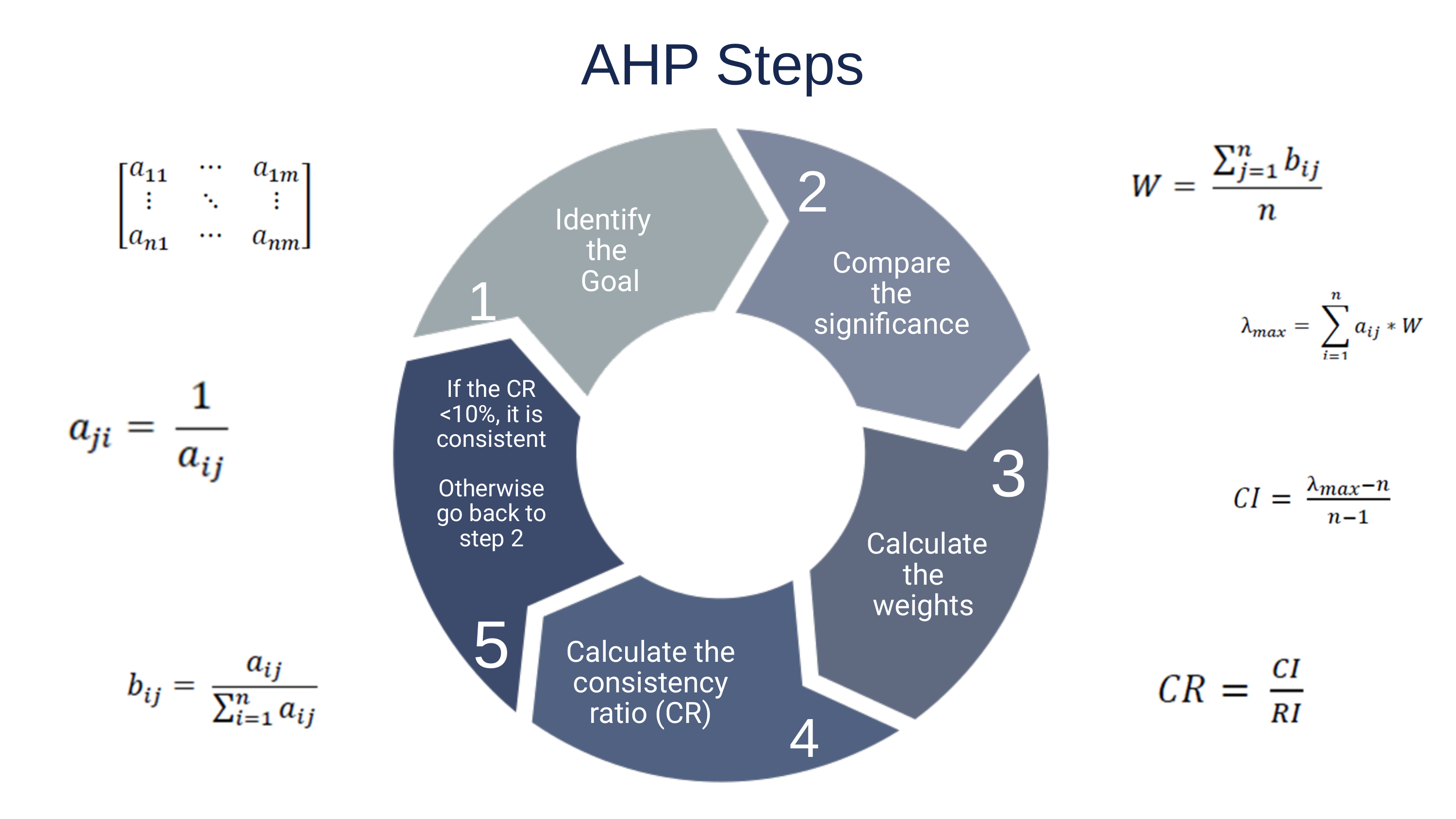

AHP Steps

2
Identify
the
 Goal
Compare
the
significance
1
If the CR <10%, it is consistent

Otherwise go back to step 2
3
Calculate the
weights
5
Calculate the consistency
ratio (CR)
4